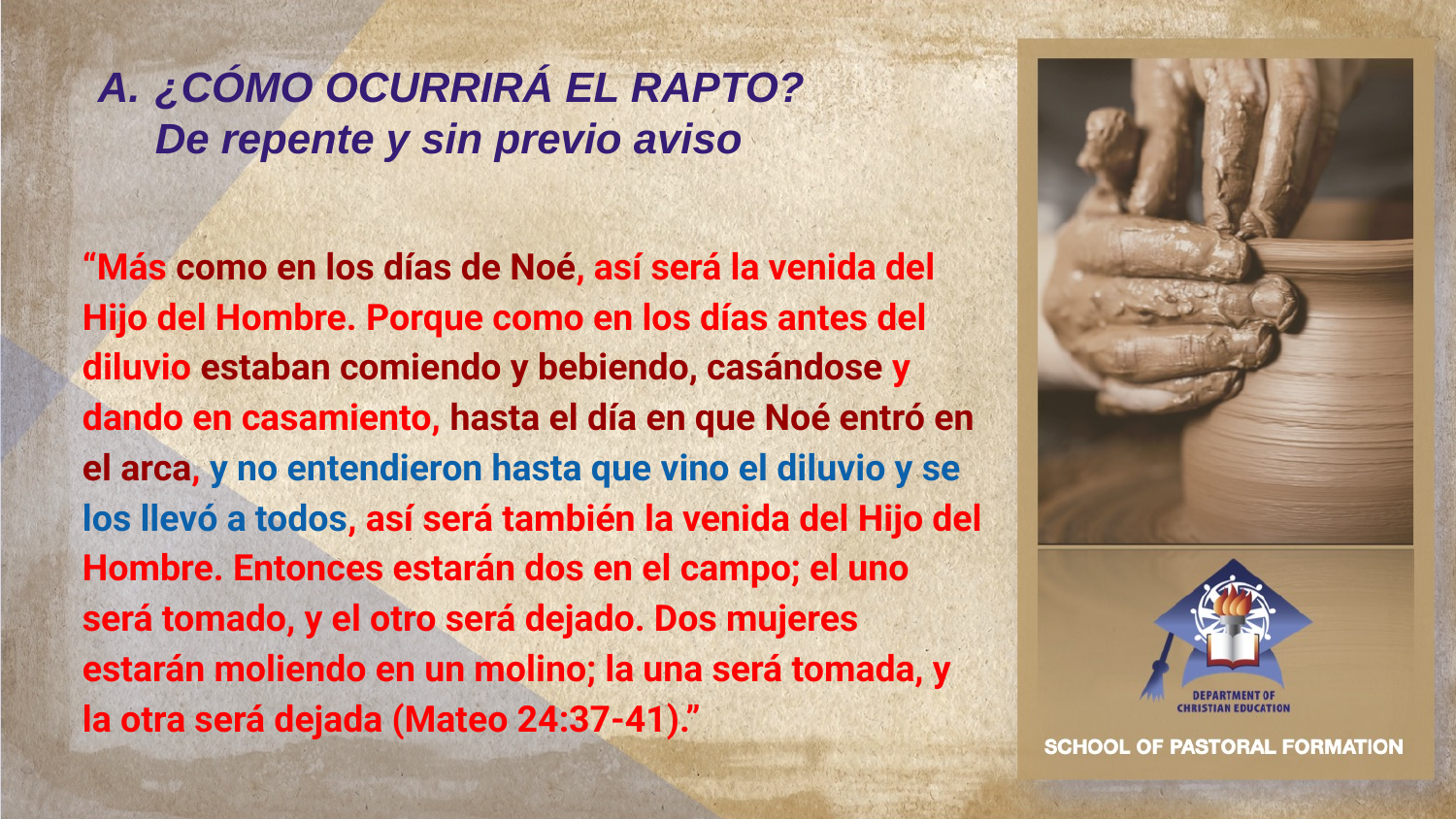

¿CÓMO OCURRIRÁ EL RAPTO?
De repente y sin previo aviso

“Más como en los días de Noé, así será la venida del Hijo del Hombre. Porque como en los días antes del diluvio estaban comiendo y bebiendo, casándose y dando en casamiento, hasta el día en que Noé entró en el arca, y no entendieron hasta que vino el diluvio y se los llevó a todos, así será también la venida del Hijo del Hombre. Entonces estarán dos en el campo; el uno será tomado, y el otro será dejado. Dos mujeres estarán moliendo en un molino; la una será tomada, y la otra será dejada (Mateo 24:37-41).”